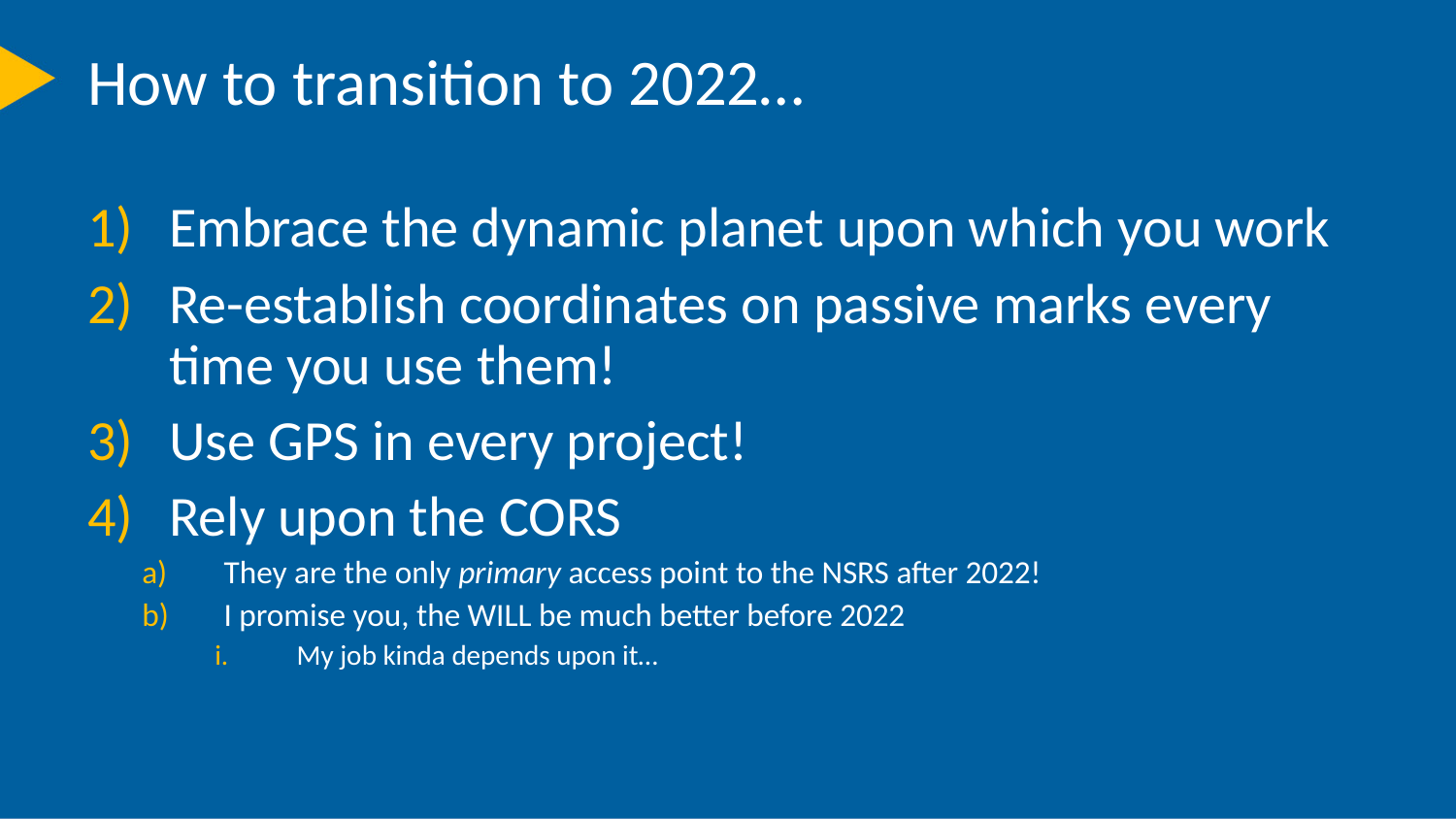

# How to transition to 2022…
Embrace the dynamic planet upon which you work
Re-establish coordinates on passive marks every time you use them!
Use GPS in every project!
Rely upon the CORS
They are the only primary access point to the NSRS after 2022!
I promise you, the WILL be much better before 2022
My job kinda depends upon it…